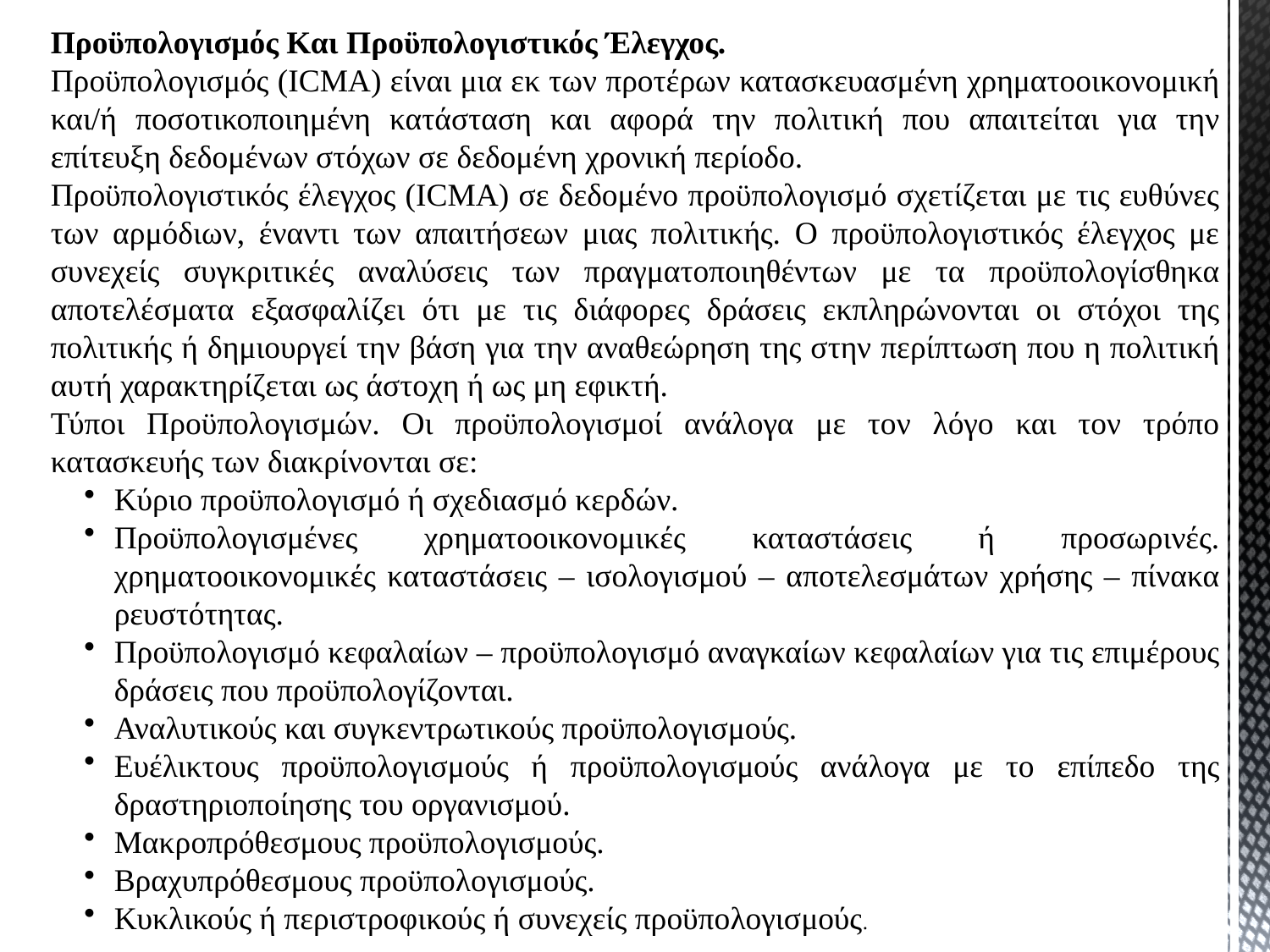

Προϋπολογισμός Και Προϋπολογιστικός Έλεγχος.
Προϋπολογισμός (ICMA) είναι μια εκ των προτέρων κατασκευασμένη χρηματοοικονομική και/ή ποσοτικοποιημένη κατάσταση και αφορά την πολιτική που απαιτείται για την επίτευξη δεδομένων στόχων σε δεδομένη χρονική περίοδο.
Προϋπολογιστικός έλεγχος (ICMA) σε δεδομένο προϋπολογισμό σχετίζεται με τις ευθύνες των αρμόδιων, έναντι των απαιτήσεων μιας πολιτικής. Ο προϋπολογιστικός έλεγχος με συνεχείς συγκριτικές αναλύσεις των πραγματοποιηθέντων με τα προϋπολογίσθηκα αποτελέσματα εξασφαλίζει ότι με τις διάφορες δράσεις εκπληρώνονται οι στόχοι της πολιτικής ή δημιουργεί την βάση για την αναθεώρηση της στην περίπτωση που η πολιτική αυτή χαρακτηρίζεται ως άστοχη ή ως μη εφικτή.
Τύποι Προϋπολογισμών. Οι προϋπολογισμοί ανάλογα με τον λόγο και τον τρόπο κατασκευής των διακρίνονται σε:
Κύριο προϋπολογισμό ή σχεδιασμό κερδών.
Προϋπολογισμένες χρηματοοικονομικές καταστάσεις ή προσωρινές. χρηματοοικονομικές καταστάσεις – ισολογισμού – αποτελεσμάτων χρήσης – πίνακα ρευστότητας.
Προϋπολογισμό κεφαλαίων – προϋπολογισμό αναγκαίων κεφαλαίων για τις επιμέρους δράσεις που προϋπολογίζονται.
Αναλυτικούς και συγκεντρωτικούς προϋπολογισμούς.
Ευέλικτους προϋπολογισμούς ή προϋπολογισμούς ανάλογα με το επίπεδο της δραστηριοποίησης του οργανισμού.
Μακροπρόθεσμους προϋπολογισμούς.
Βραχυπρόθεσμους προϋπολογισμούς.
Κυκλικούς ή περιστροφικούς ή συνεχείς προϋπολογισμούς.